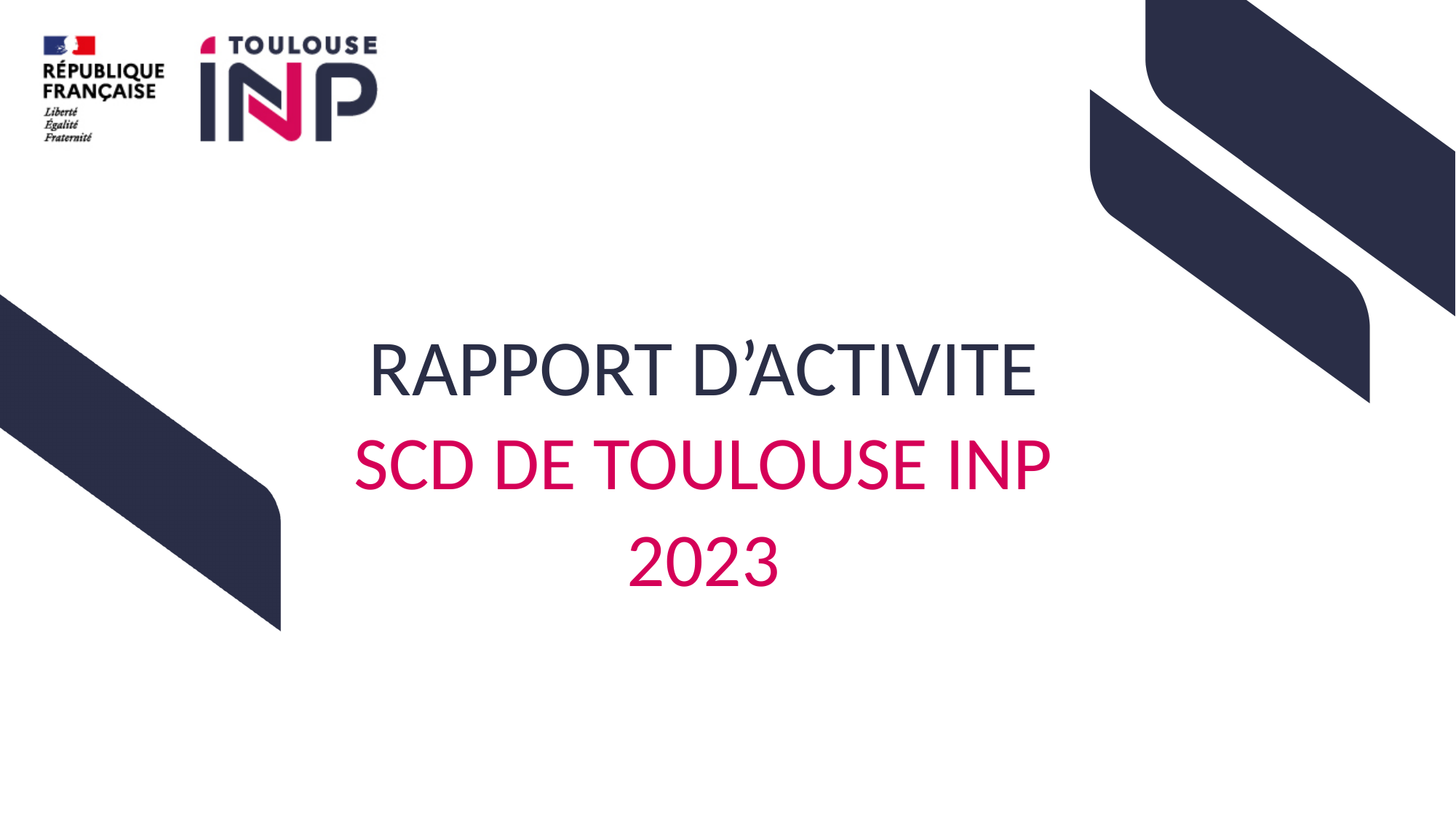

# Rapport d’Activite
SCD de Toulouse INP
2023